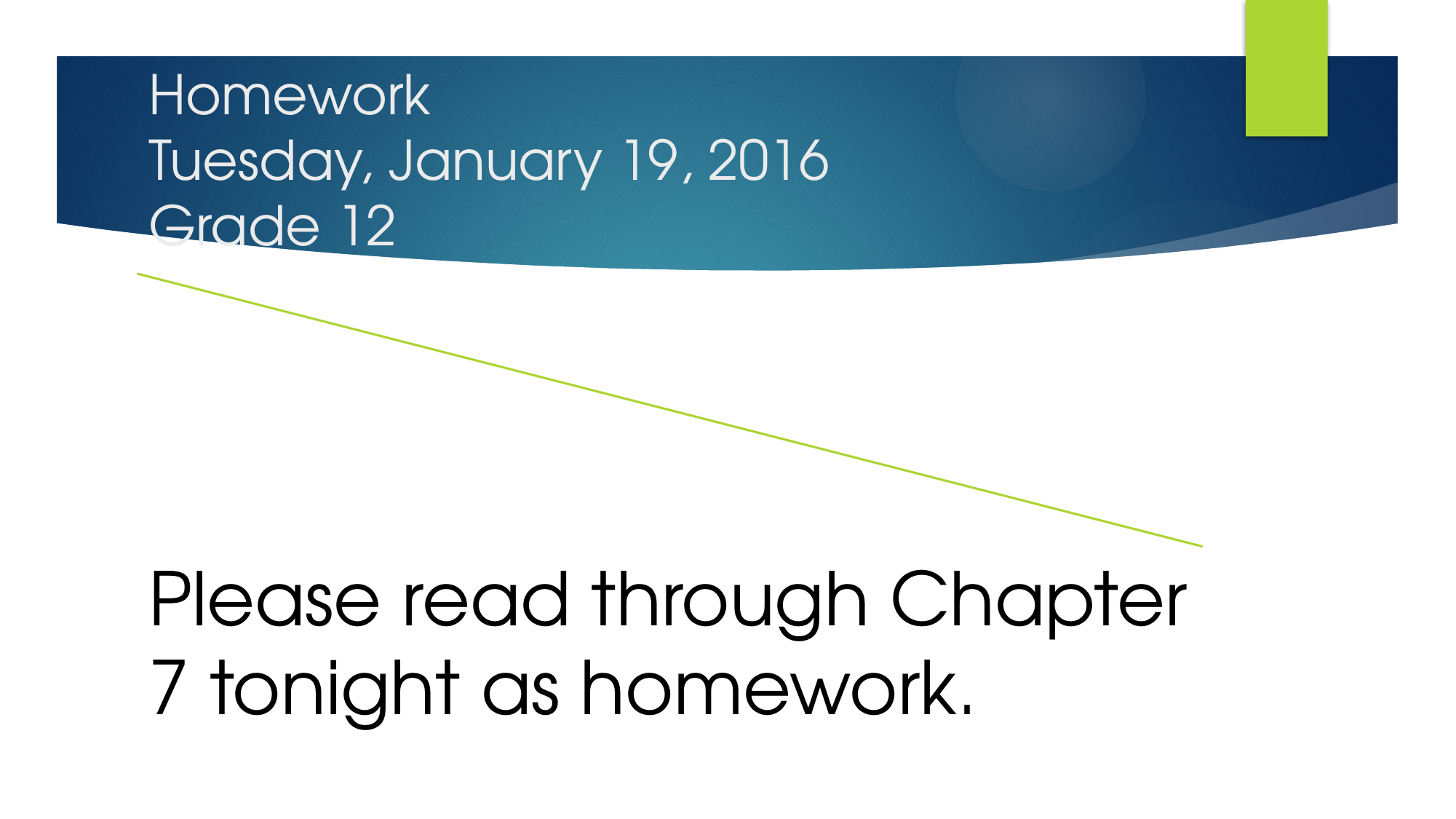

# Homework Tuesday, January 19, 2016 Grade 12
Please read through Chapter 7 tonight as homework.